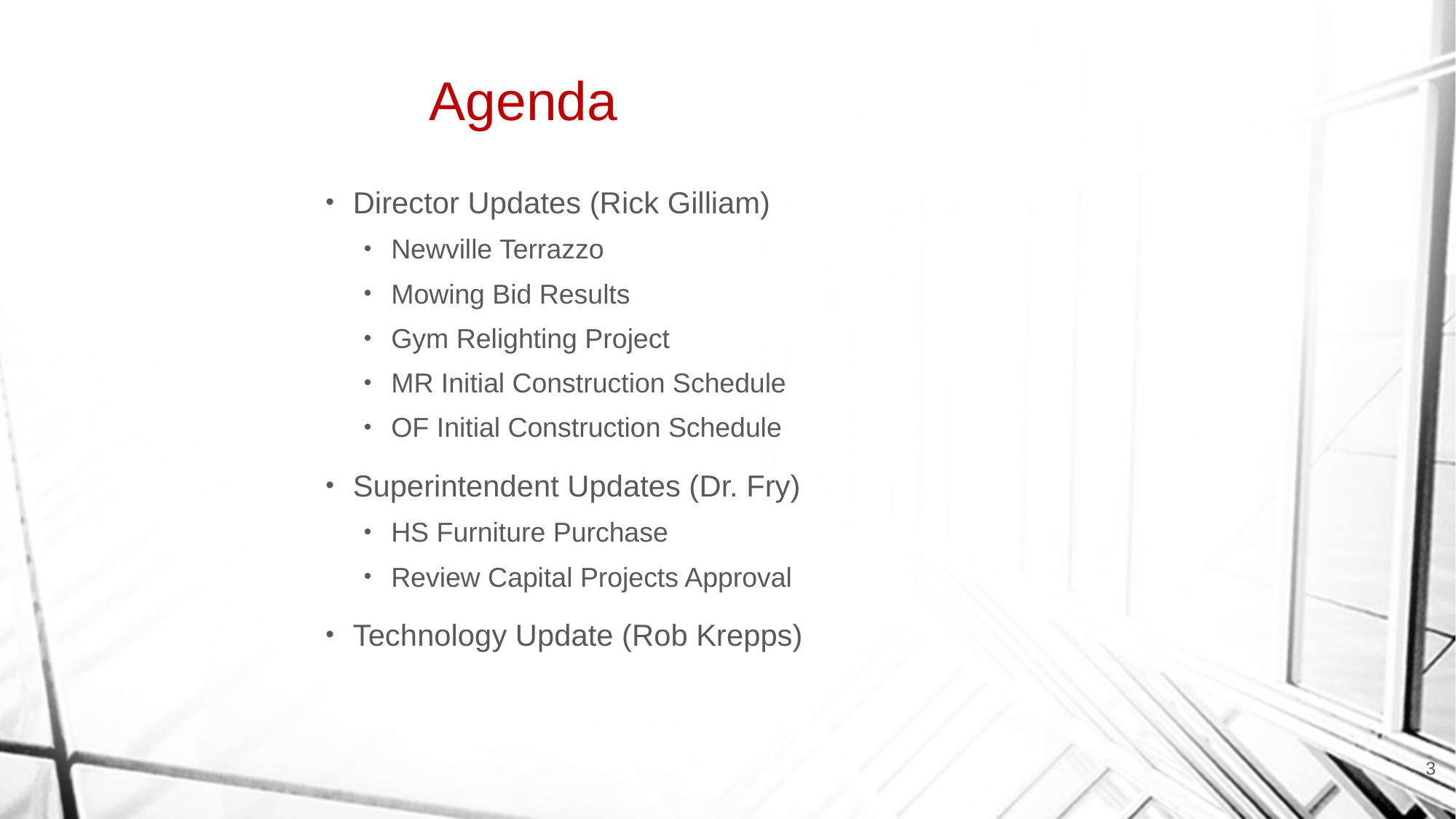

# Agenda
Director Updates (Rick Gilliam)
Newville Terrazzo
Mowing Bid Results
Gym Relighting Project
MR Initial Construction Schedule
OF Initial Construction Schedule
Superintendent Updates (Dr. Fry)
HS Furniture Purchase
Review Capital Projects Approval
Technology Update (Rob Krepps)

3